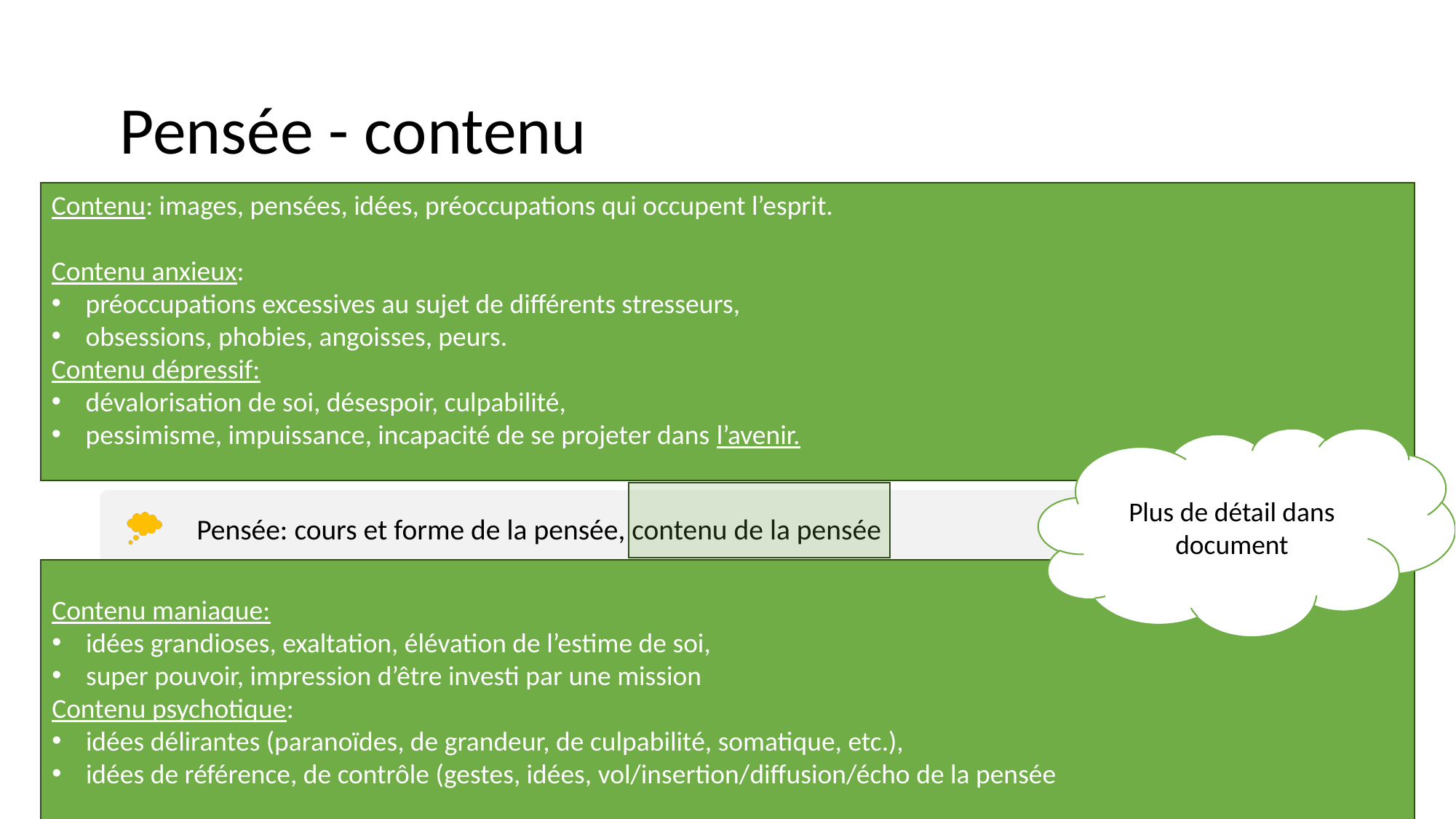

# Pensée - contenu
Contenu: images, pensées, idées, préoccupations qui occupent l’esprit.

Contenu anxieux:
préoccupations excessives au sujet de différents stresseurs,
obsessions, phobies, angoisses, peurs.
Contenu dépressif:
dévalorisation de soi, désespoir, culpabilité,
pessimisme, impuissance, incapacité de se projeter dans l’avenir.

Apparence générale
Comportement : attitude, fiabilité, comportement psychomoteur, discours/langage.
Humeur et Affect
Pensée: cours et forme de la pensée, contenu de la pensée
Perception
Jugement et autocritique
Plus de détail dans document

Contenu maniaque:
idées grandioses, exaltation, élévation de l’estime de soi,
super pouvoir, impression d’être investi par une mission
Contenu psychotique:
idées délirantes (paranoïdes, de grandeur, de culpabilité, somatique, etc.),
idées de référence, de contrôle (gestes, idées, vol/insertion/diffusion/écho de la pensée